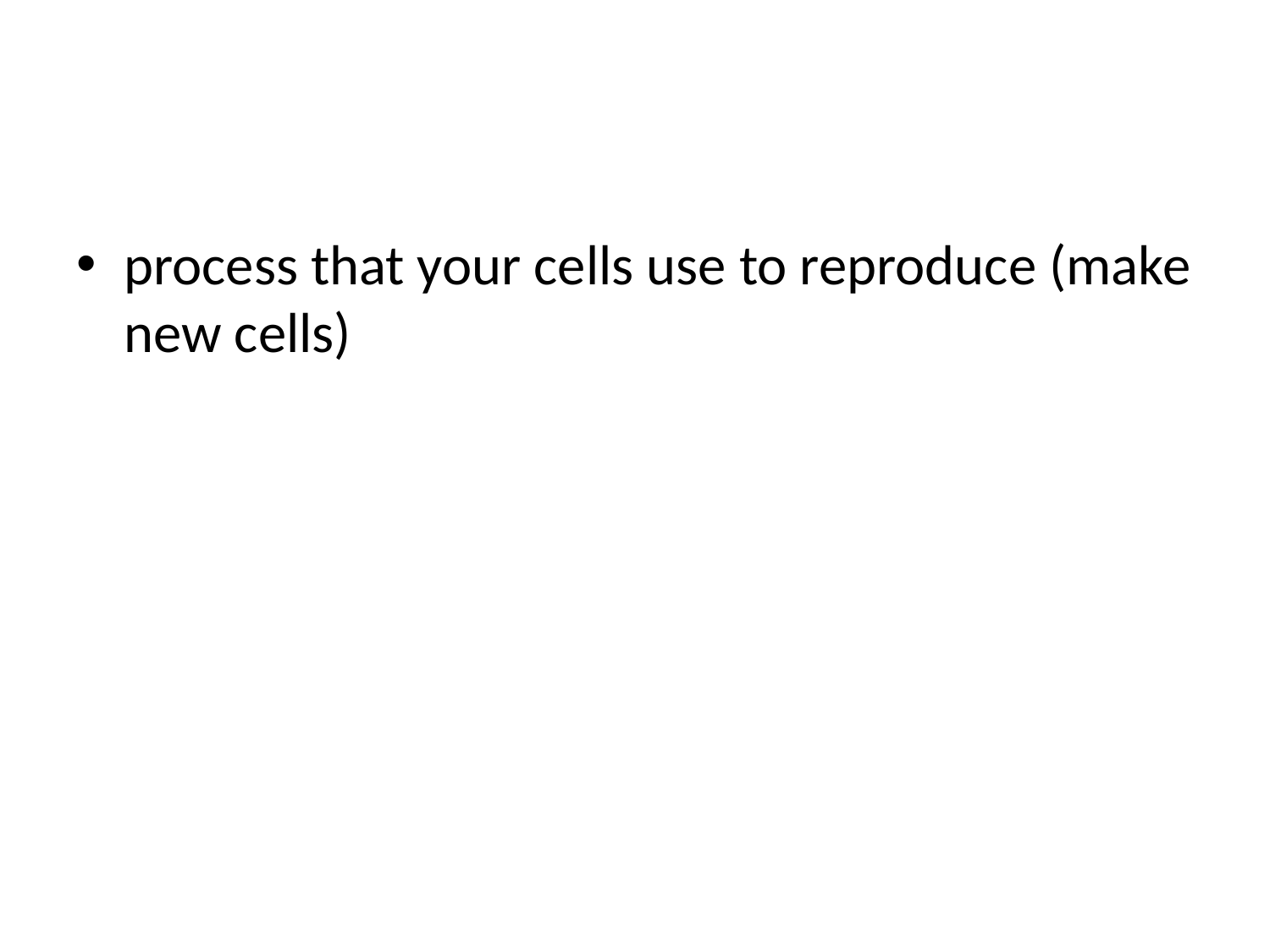

#
process that your cells use to reproduce (make new cells)